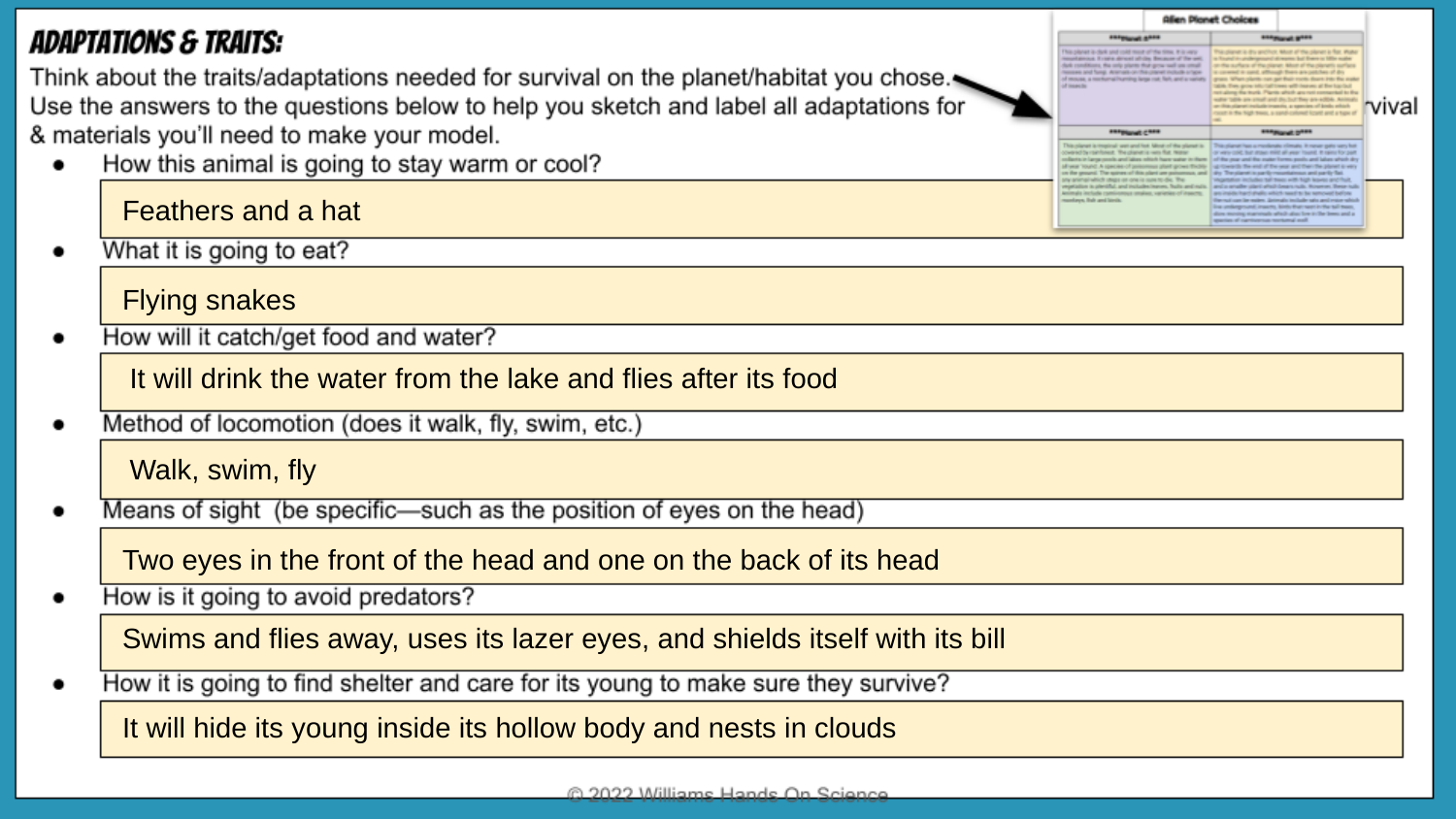

Feathers and a hat
Flying snakes
It will drink the water from the lake and flies after its food
Walk, swim, fly
Two eyes in the front of the head and one on the back of its head
Swims and flies away, uses its lazer eyes, and shields itself with its bill
It will hide its young inside its hollow body and nests in clouds